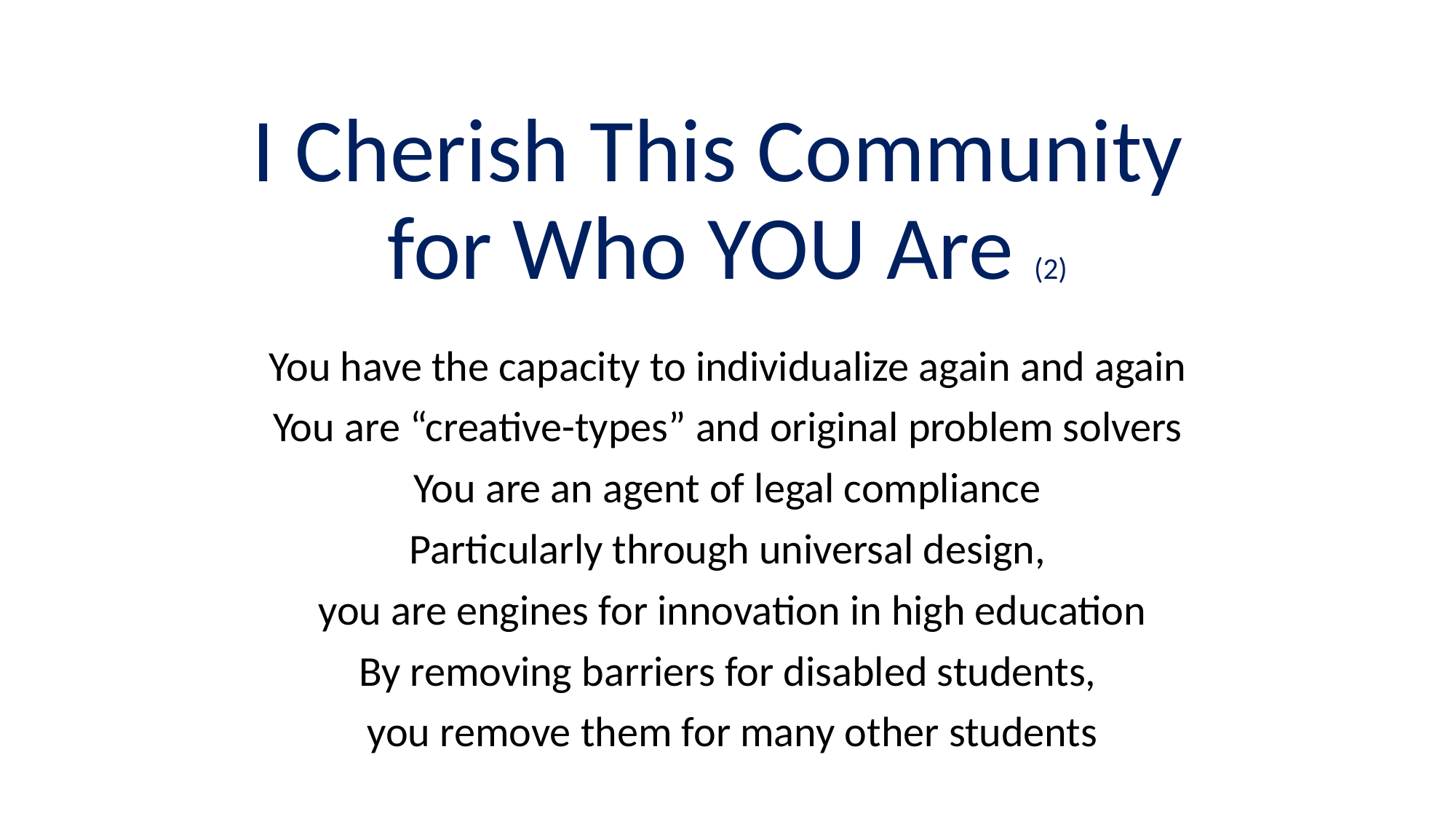

# I Cherish This Community for Who YOU Are (2)
You have the capacity to individualize again and again
You are “creative-types” and original problem solvers
You are an agent of legal compliance
Particularly through universal design,
 you are engines for innovation in high education
By removing barriers for disabled students,
 you remove them for many other students